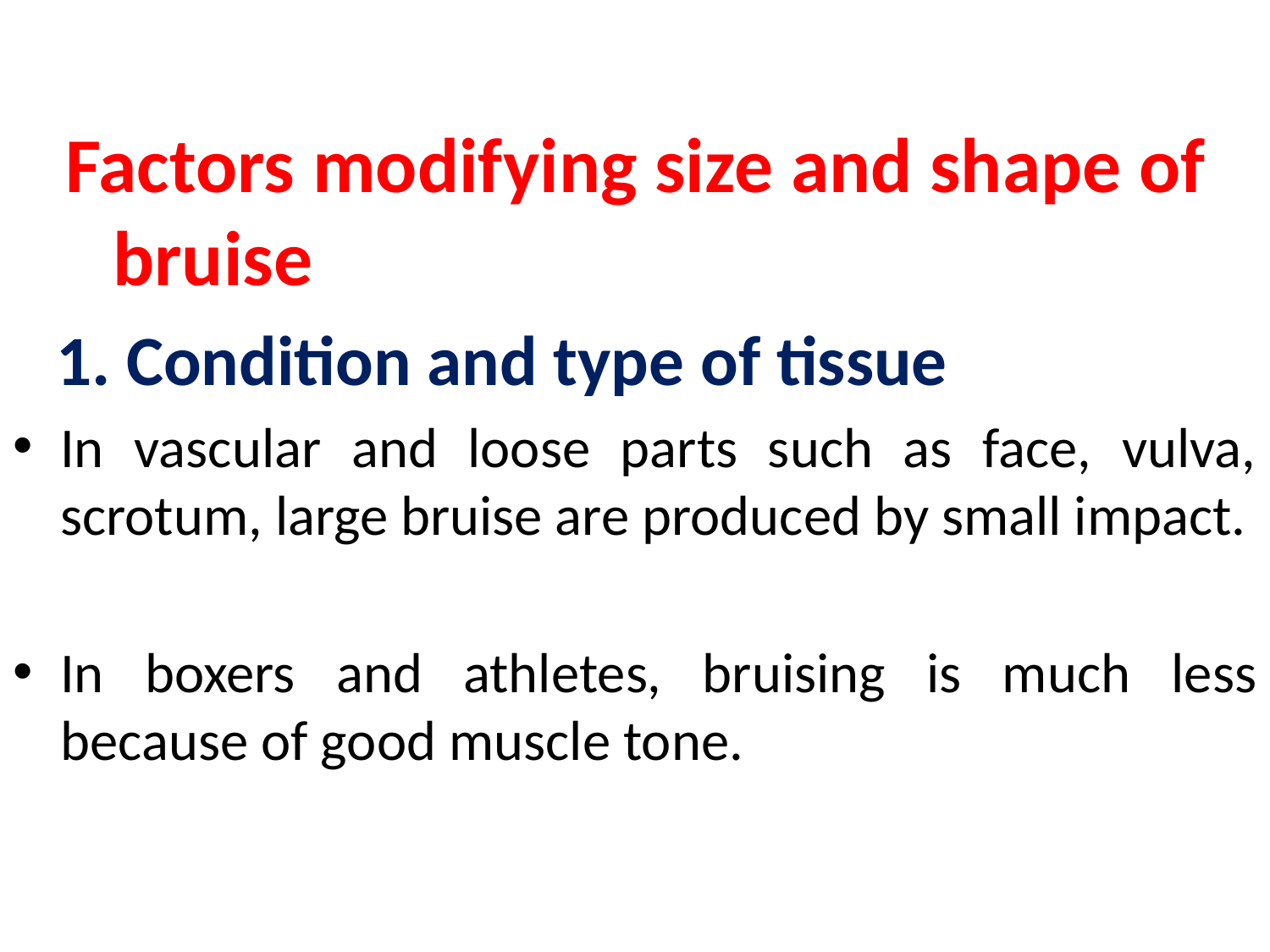

Factors modifying size and shape of      bruise
   1. Condition and type of tissue
In vascular and loose parts such as face, vulva, scrotum, large bruise are produced by small impact.

In boxers and athletes, bruising is much less because of good muscle tone.